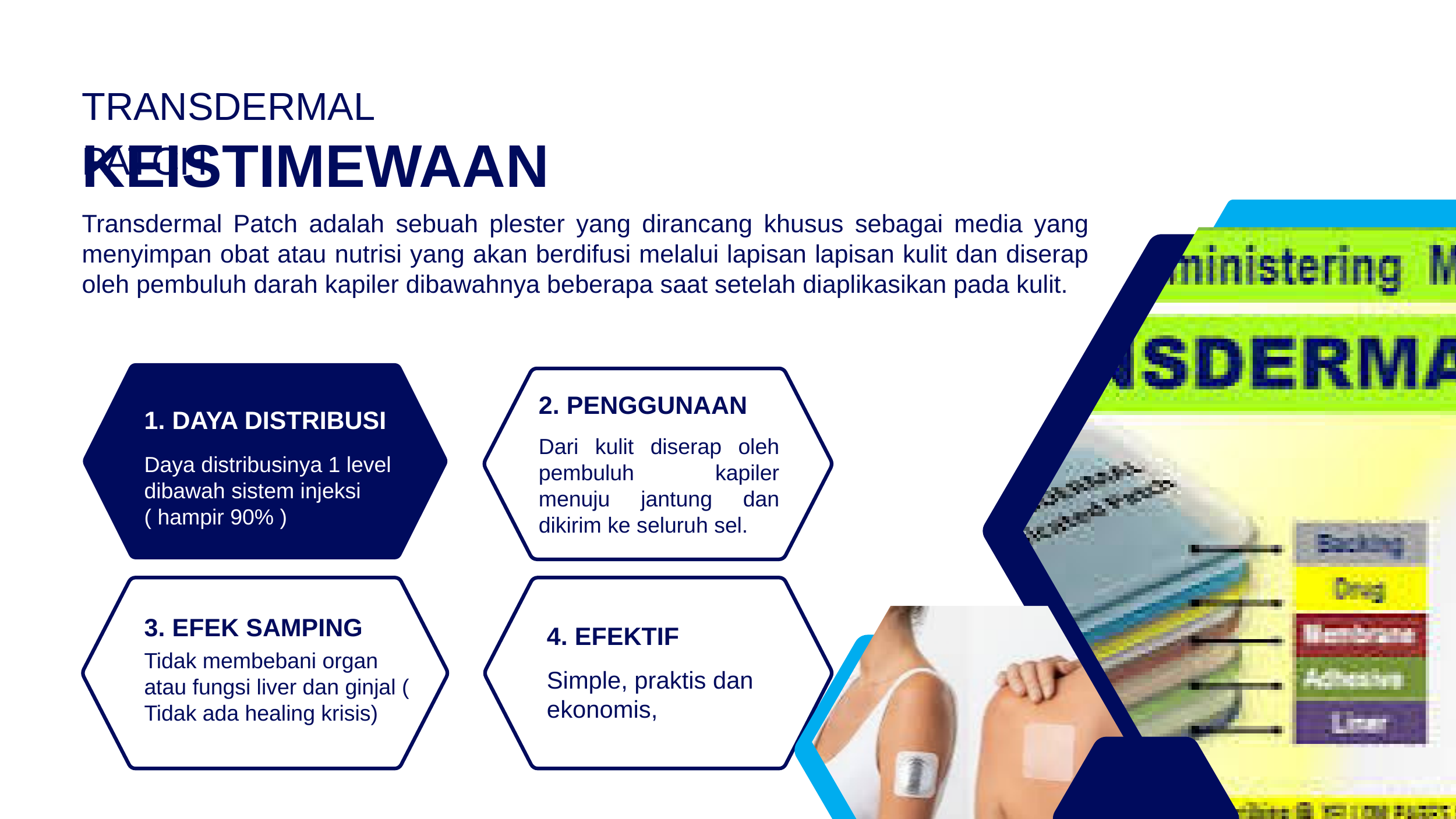

TRANSDERMAL PATCH
KEISTIMEWAAN

Transdermal Patch adalah sebuah plester yang dirancang khusus sebagai media yang menyimpan obat atau nutrisi yang akan berdifusi melalui lapisan lapisan kulit dan diserap oleh pembuluh darah kapiler dibawahnya beberapa saat setelah diaplikasikan pada kulit.

2. PENGGUNAAN
1. DAYA DISTRIBUSI
Dari kulit diserap oleh pembuluh kapiler menuju jantung dan dikirim ke seluruh sel.
Daya distribusinya 1 level dibawah sistem injeksi ( hampir 90% )

3. EFEK SAMPING
4. EFEKTIF

Tidak membebani organ atau fungsi liver dan ginjal ( Tidak ada healing krisis)
Simple, praktis dan ekonomis,